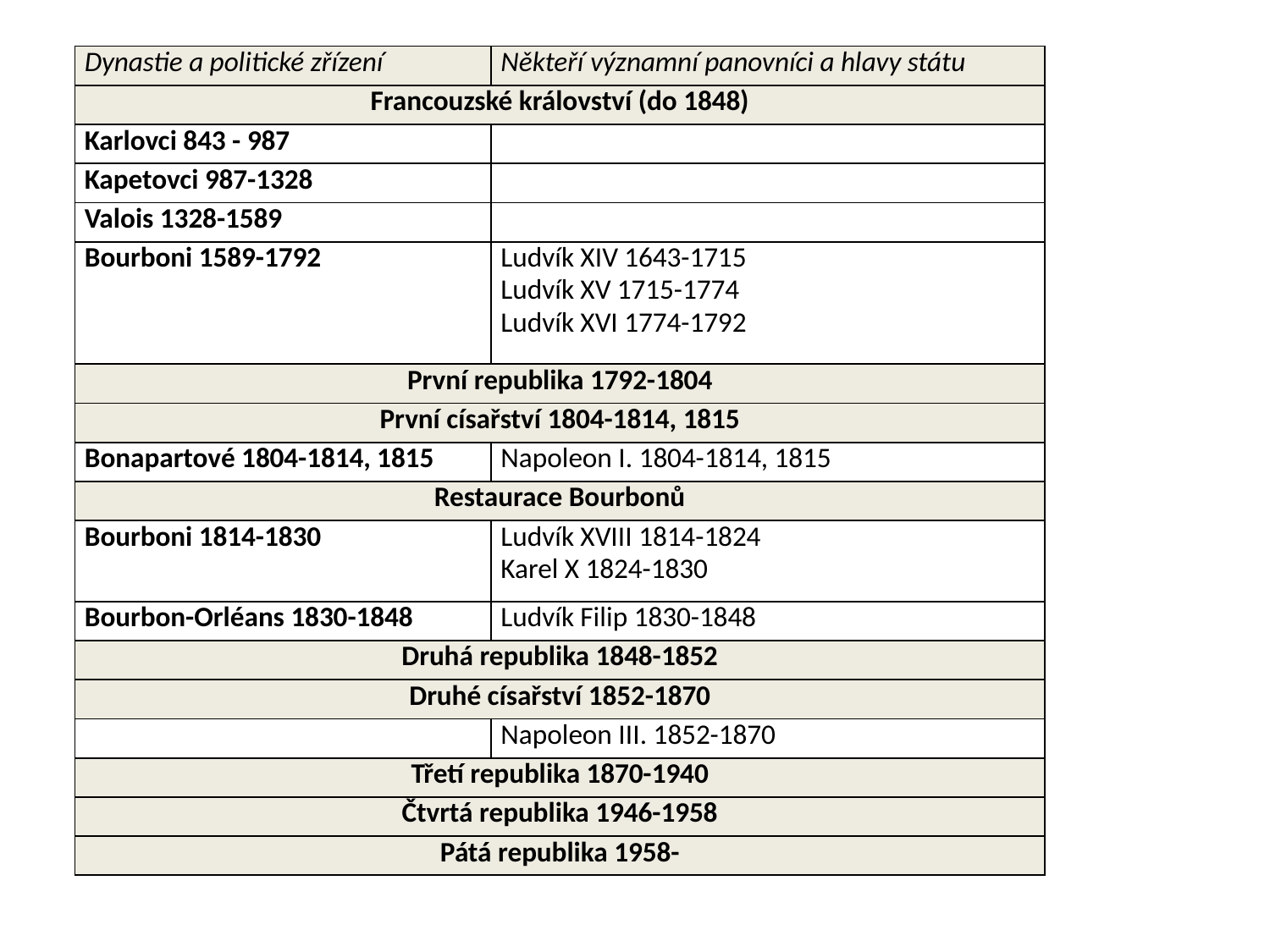

| Dynastie a politické zřízení | Někteří významní panovníci a hlavy státu |
| --- | --- |
| Francouzské království (do 1848) |  |
| Karlovci 843 - 987 |  |
| Kapetovci 987-1328 |  |
| Valois 1328-1589 |  |
| Bourboni 1589-1792 | Ludvík XIV 1643-1715 Ludvík XV 1715-1774 Ludvík XVI 1774-1792 |
| První republika 1792-1804 |  |
| První císařství 1804-1814, 1815 |  |
| Bonapartové 1804-1814, 1815 | Napoleon I. 1804-1814, 1815 |
| Restaurace Bourbonů |  |
| Bourboni 1814-1830 | Ludvík XVIII 1814-1824 Karel X 1824-1830 |
| Bourbon-Orléans 1830-1848 | Ludvík Filip 1830-1848 |
| Druhá republika 1848-1852 |  |
| Druhé císařství 1852-1870 |  |
|  | Napoleon III. 1852-1870 |
| Třetí republika 1870-1940 |  |
| Čtvrtá republika 1946-1958 |  |
| Pátá republika 1958- |  |